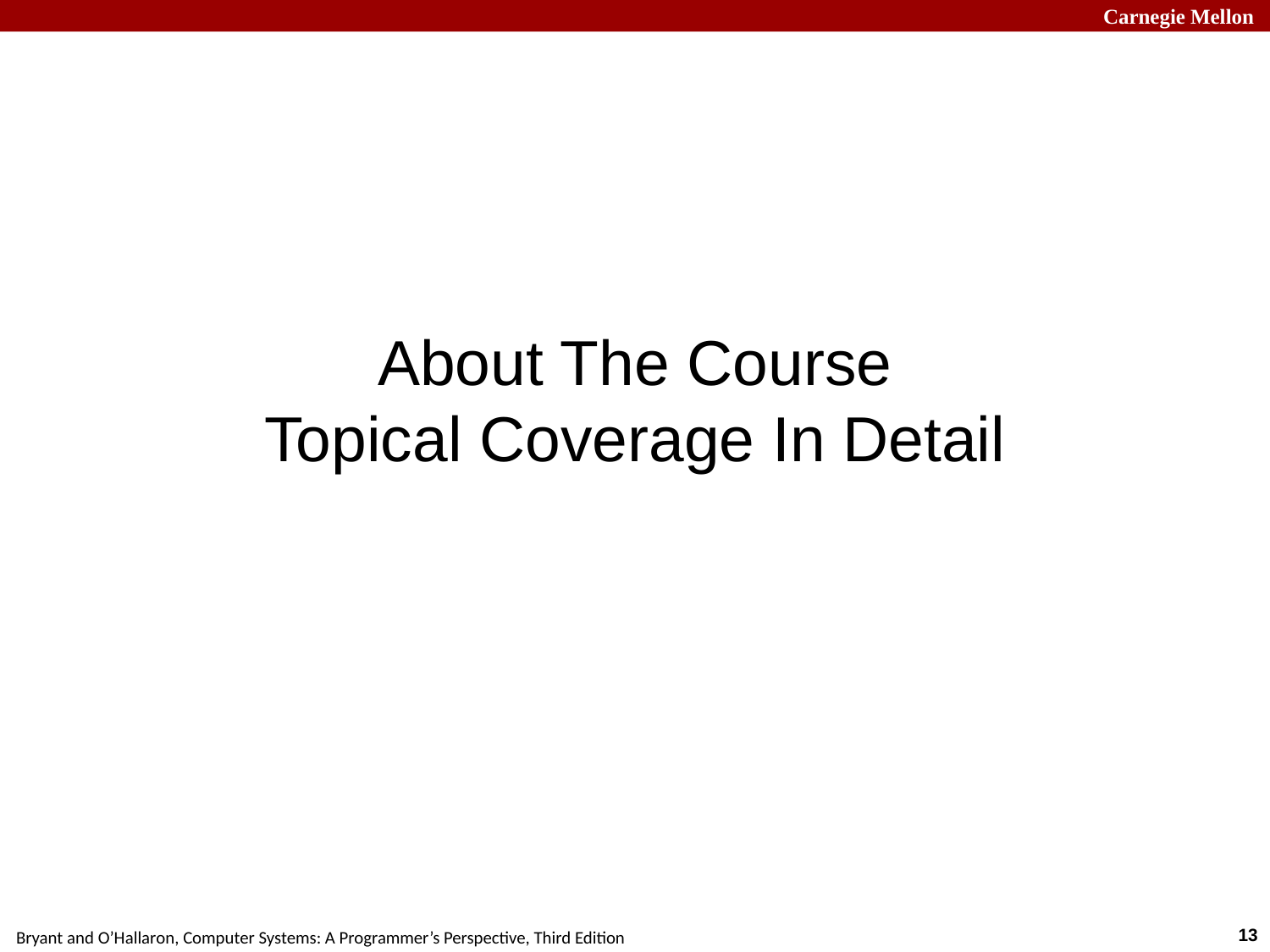

# About The Course Topical Coverage In Detail